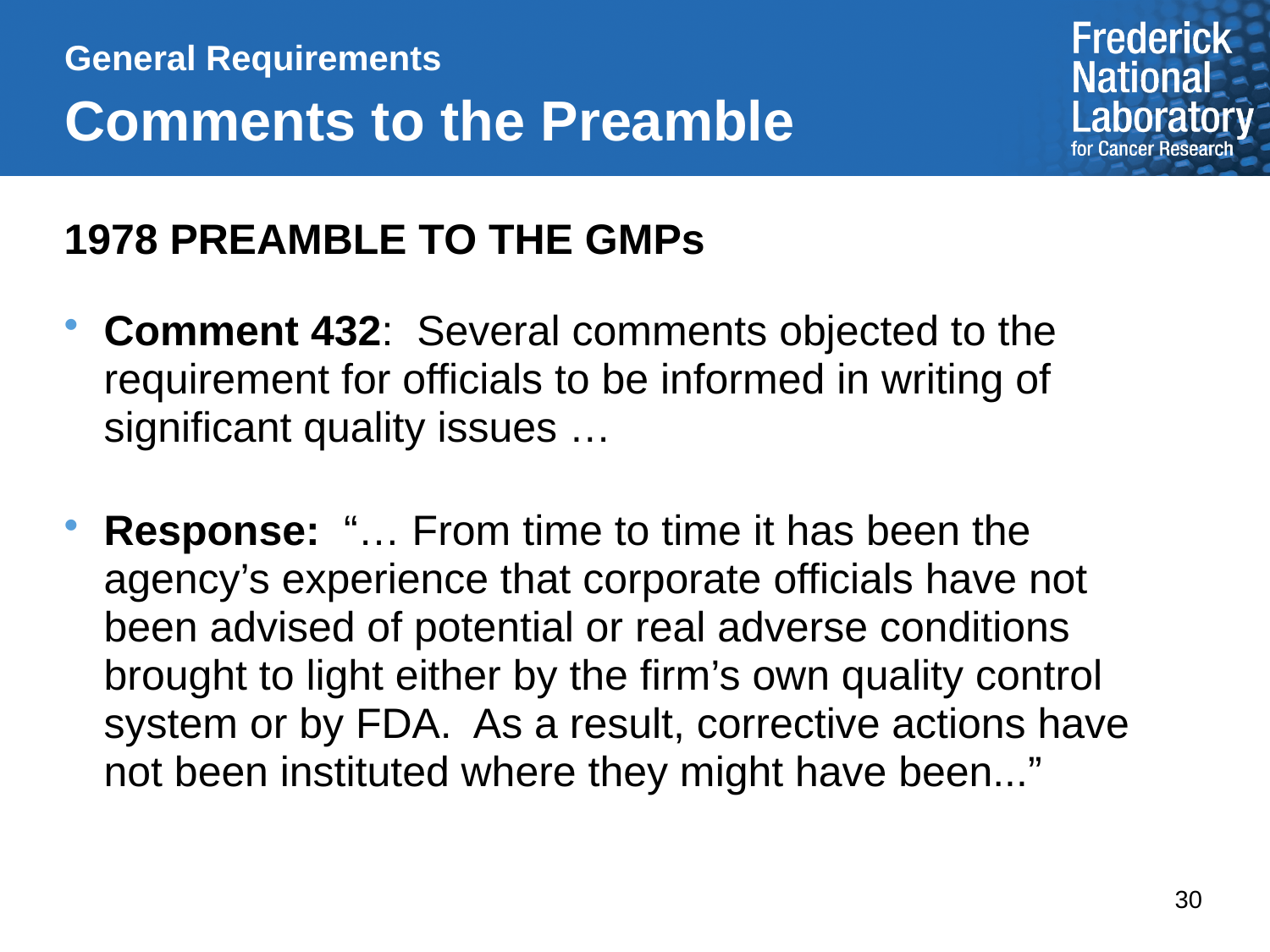

# General Requirements Comments to the Preamble
1978 PREAMBLE TO THE GMPs

Comment 432:  Several comments objected to the requirement for officials to be informed in writing of significant quality issues …

Response:  “… From time to time it has been the agency’s experience that corporate officials have not been advised of potential or real adverse conditions brought to light either by the firm’s own quality control system or by FDA.  As a result, corrective actions have not been instituted where they might have been...”
30